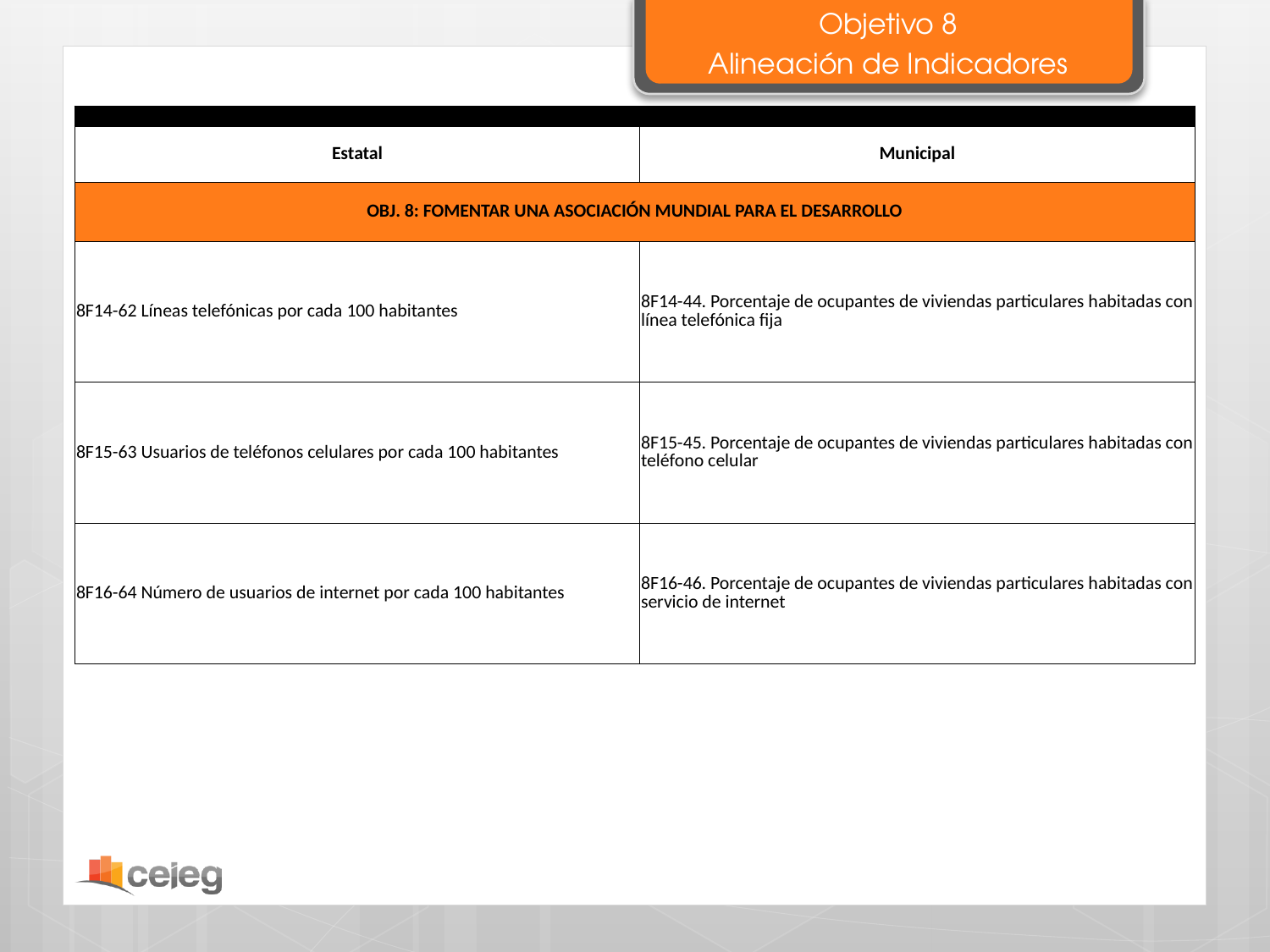

Objetivo 8
Alineación de Indicadores
|  |  |
| --- | --- |
| Estatal | Municipal |
| OBJ. 8: FOMENTAR UNA ASOCIACIÓN MUNDIAL PARA EL DESARROLLO |  |
| 8F14-62 Líneas telefónicas por cada 100 habitantes | 8F14-44. Porcentaje de ocupantes de viviendas particulares habitadas con línea telefónica fija |
| 8F15-63 Usuarios de teléfonos celulares por cada 100 habitantes | 8F15-45. Porcentaje de ocupantes de viviendas particulares habitadas con teléfono celular |
| 8F16-64 Número de usuarios de internet por cada 100 habitantes | 8F16-46. Porcentaje de ocupantes de viviendas particulares habitadas con servicio de internet |